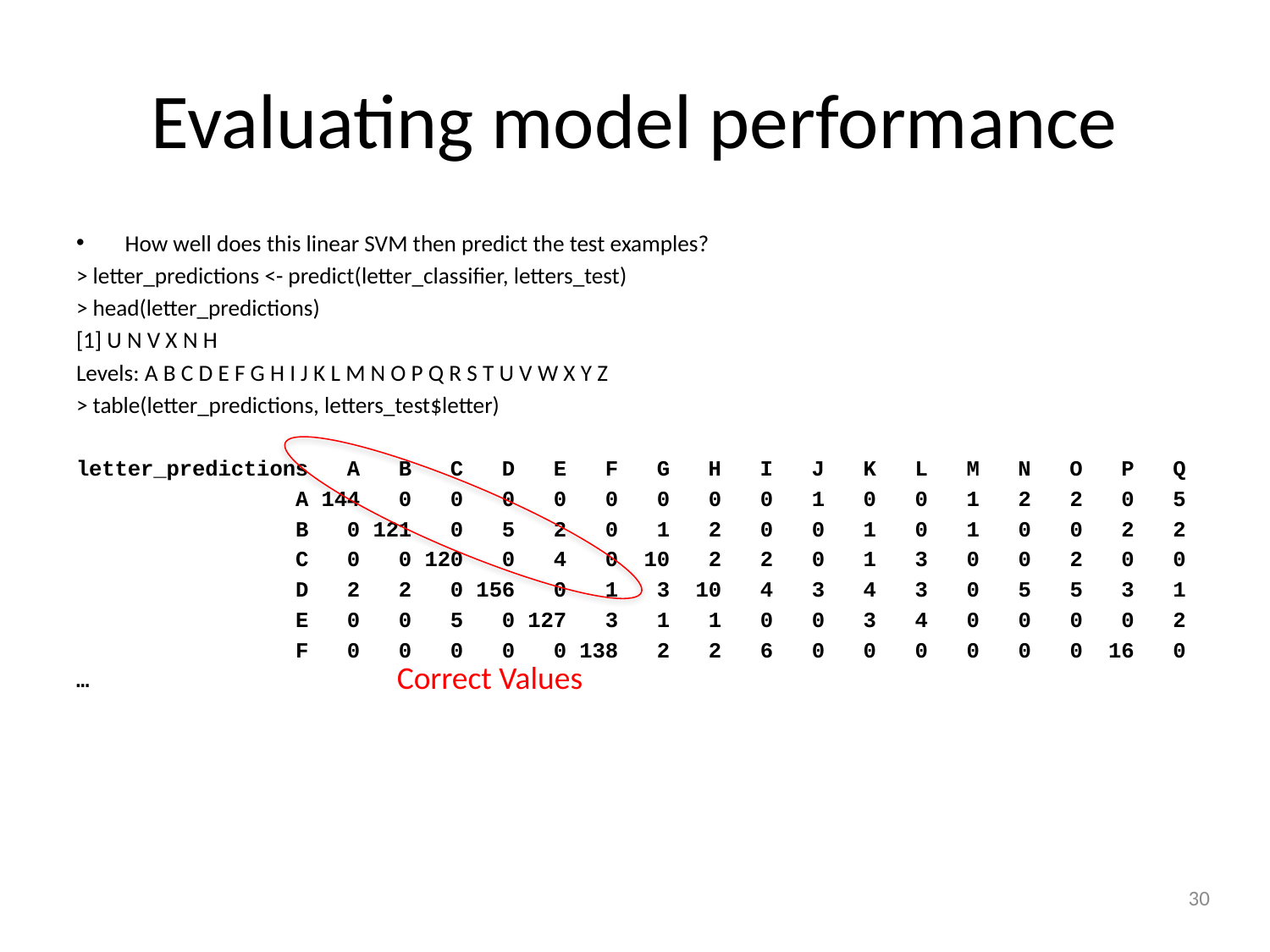

# Evaluating model performance
How well does this linear SVM then predict the test examples?
> letter_predictions <- predict(letter_classifier, letters_test)
> head(letter_predictions)
[1] U N V X N H
Levels: A B C D E F G H I J K L M N O P Q R S T U V W X Y Z
> table(letter_predictions, letters_test$letter)

letter_predictions   A   B   C   D   E   F   G   H   I   J   K   L   M   N   O   P   Q
                 A 144   0   0   0   0   0   0   0   0   1   0   0   1   2   2   0   5
                 B   0 121   0   5   2   0   1   2   0   0   1   0   1   0   0   2   2
                 C   0   0 120   0   4   0  10   2   2   0   1   3   0   0   2   0   0
                 D   2   2   0 156   0   1   3  10   4   3   4   3   0   5   5   3   1
                 E   0   0   5   0 127   3   1   1   0   0   3   4   0   0   0   0   2
                 F   0   0   0   0   0 138   2   2   6   0   0   0   0   0   0  16   0
…

Correct Values